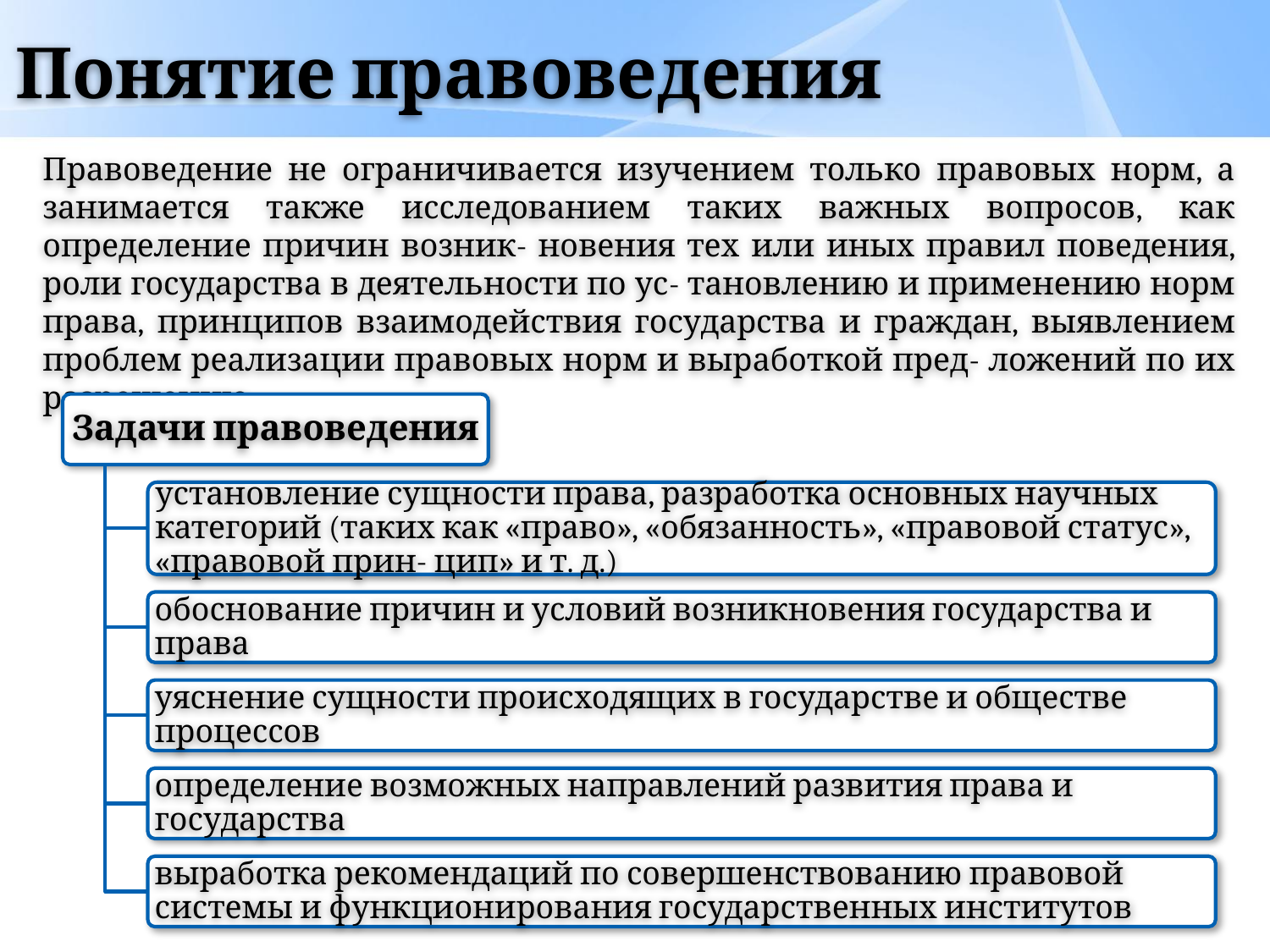

# Понятие правоведения
Правоведение не ограничивается изучением только правовых норм, а занимается также исследованием таких важных вопросов, как определение причин возник- новения тех или иных правил поведения, роли государства в деятельности по ус- тановлению и применению норм права, принципов взаимодействия государства и граждан, выявлением проблем реализации правовых норм и выработкой пред- ложений по их разрешению.

Задачи правоведения

установление сущности права, разработка основных научных категорий (таких как «право», «обязанность», «правовой статус», «правовой прин- цип» и т. д.)

обоснование причин и условий возникновения государства и права

уяснение сущности происходящих в государстве и обществе процессов

определение возможных направлений развития права и государства

выработка рекомендаций по совершенствованию правовой системы и функционирования государственных институтов